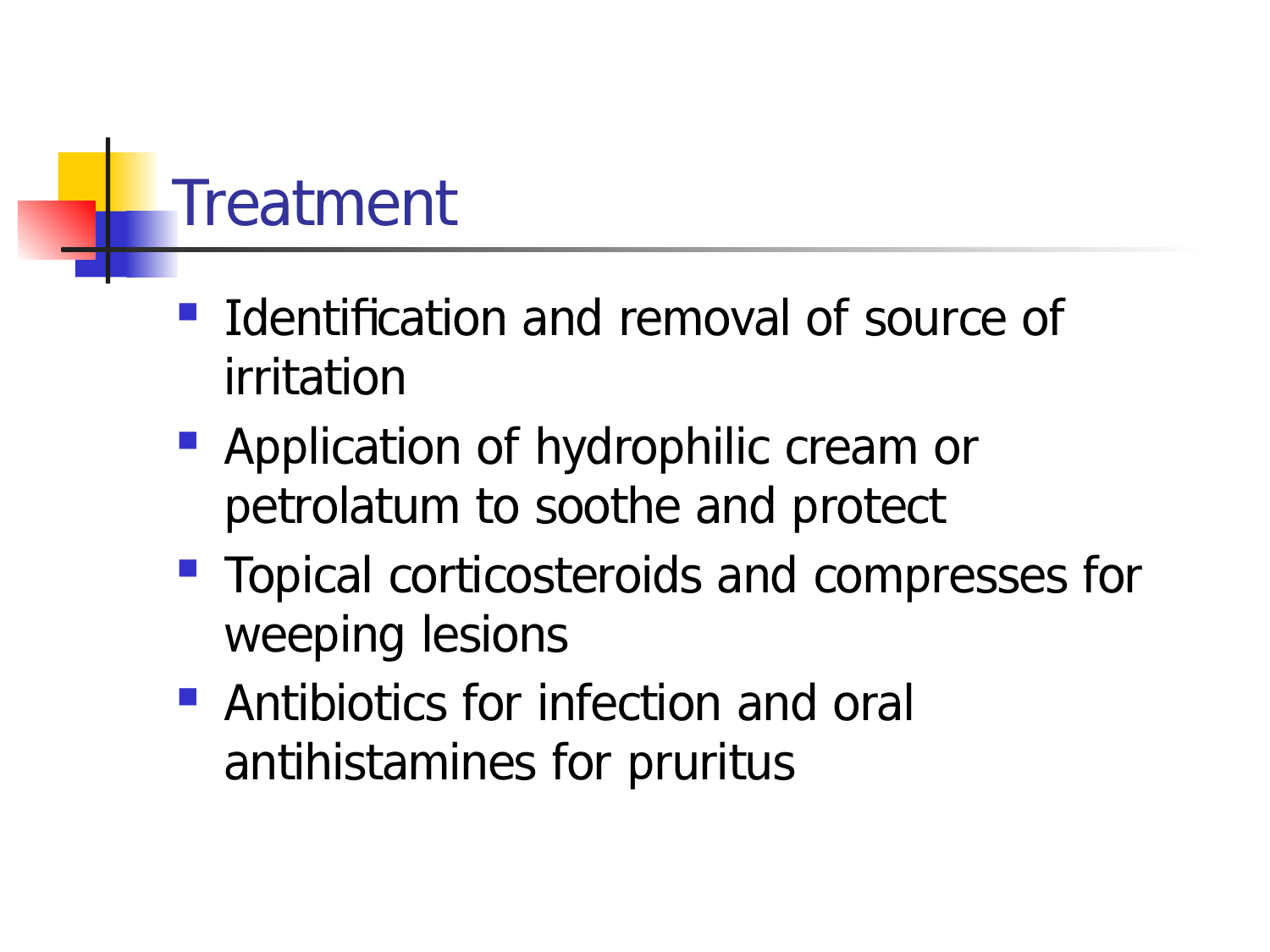

# Treatment
Identification and removal of source of irritation
Application of hydrophilic cream or petrolatum to soothe and protect
Topical corticosteroids and compresses for weeping lesions
Antibiotics for infection and oral antihistamines for pruritus